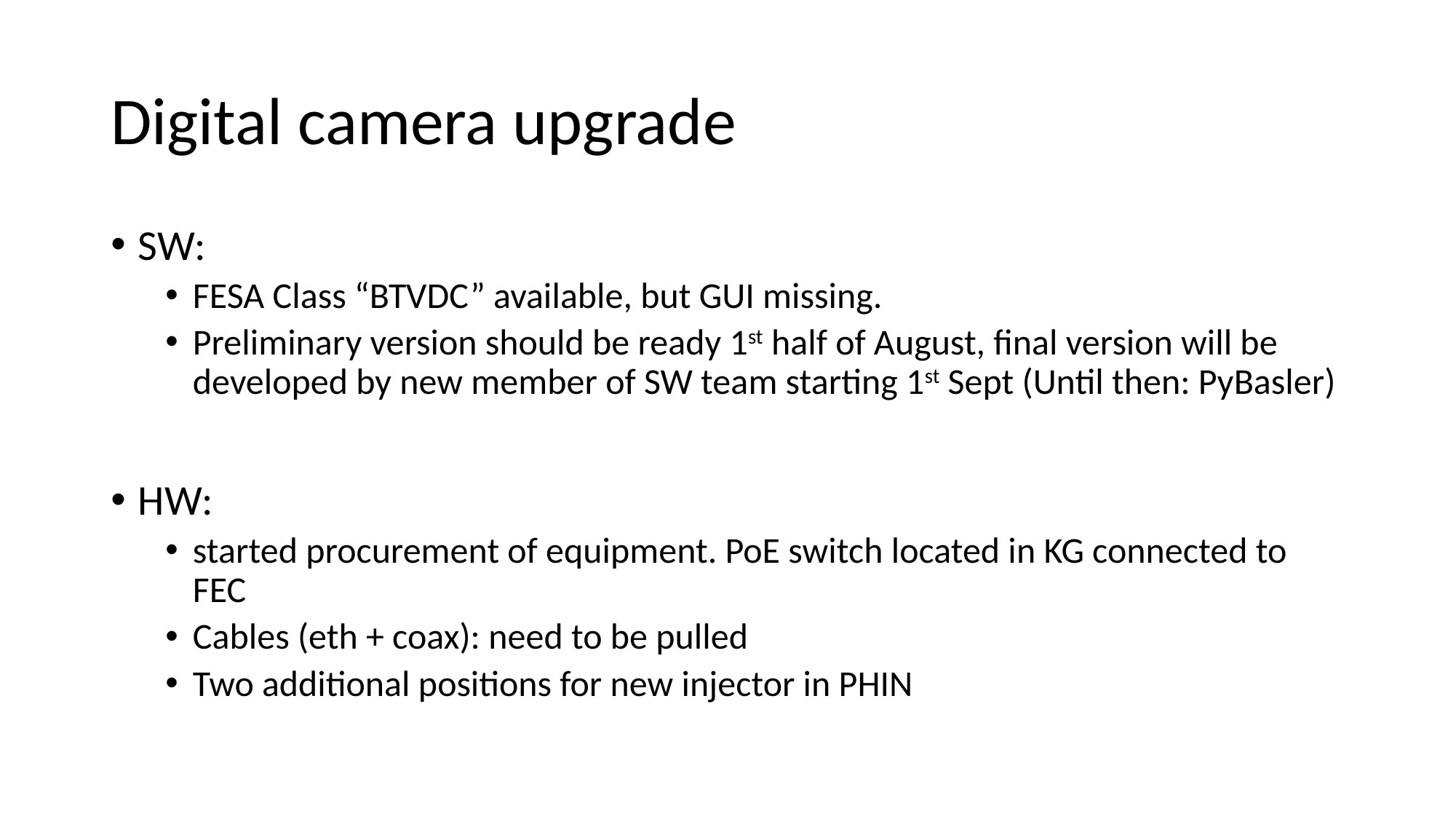

# Digital camera upgrade
SW:
FESA Class “BTVDC” available, but GUI missing.
Preliminary version should be ready 1st half of August, final version will be developed by new member of SW team starting 1st Sept (Until then: PyBasler)

HW:
started procurement of equipment. PoE switch located in KG connected to FEC
Cables (eth + coax): need to be pulled
Two additional positions for new injector in PHIN